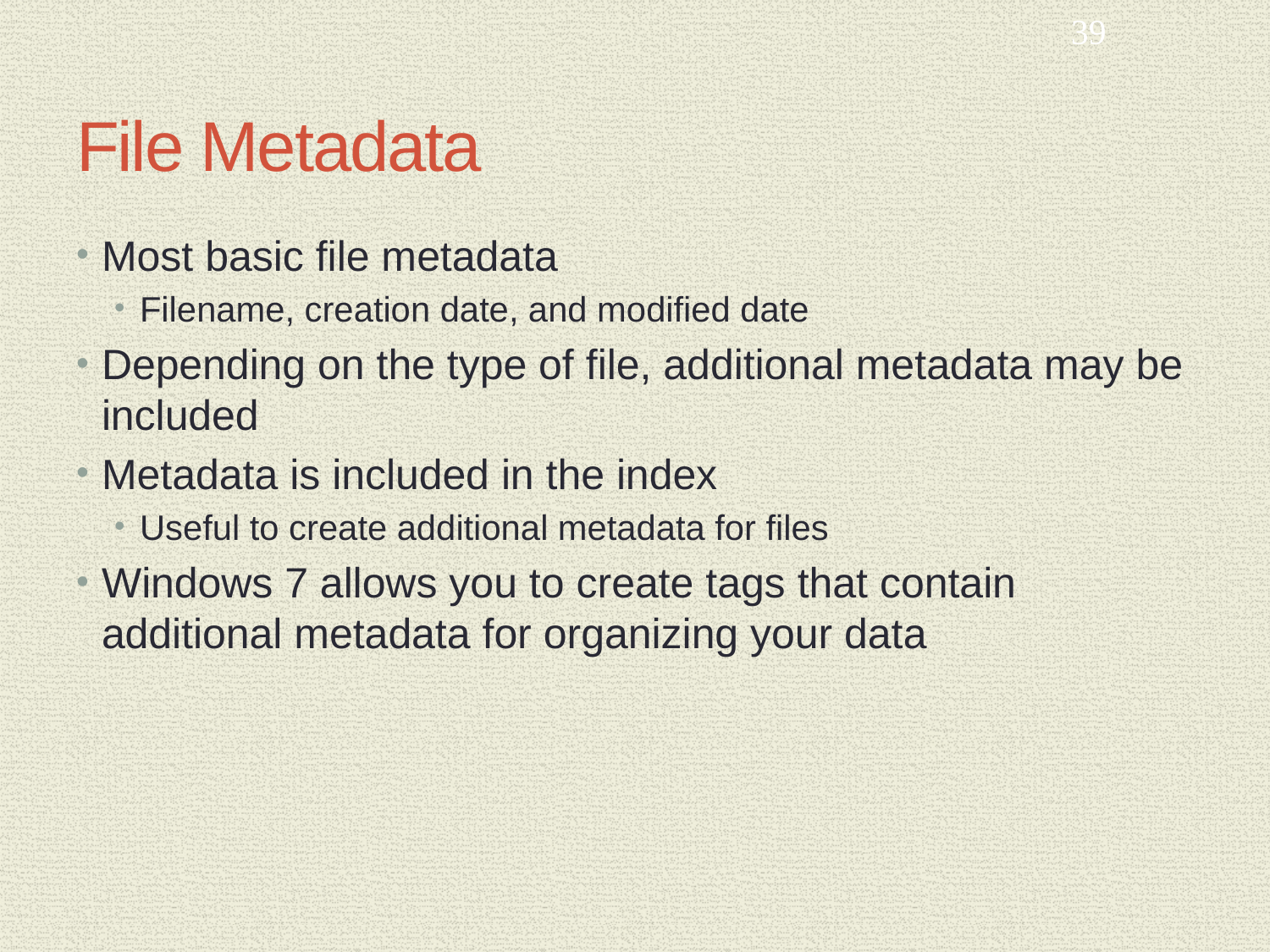

39
# File Metadata
Most basic file metadata
Filename, creation date, and modified date
Depending on the type of file, additional metadata may be included
Metadata is included in the index
Useful to create additional metadata for files
Windows 7 allows you to create tags that contain additional metadata for organizing your data